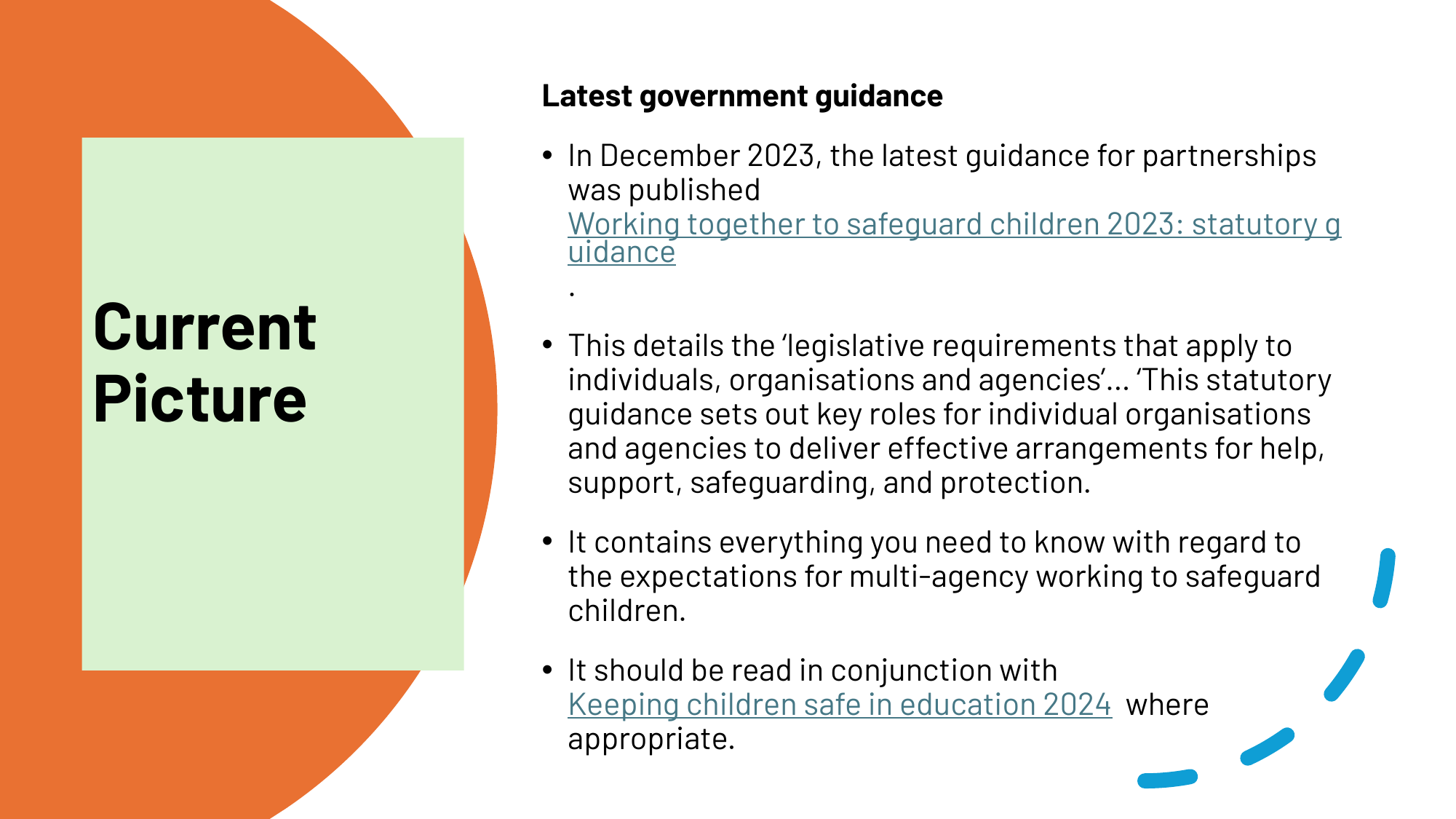

Latest government guidance
In December 2023, the latest guidance for partnerships was published Working together to safeguard children 2023: statutory guidance.
This details the ‘legislative requirements that apply to individuals, organisations and agencies’… ‘This statutory guidance sets out key roles for individual organisations and agencies to deliver effective arrangements for help, support, safeguarding, and protection.
It contains everything you need to know with regard to the expectations for multi-agency working to safeguard children.
It should be read in conjunction with Keeping children safe in education 2024  where appropriate.
# Current Picture